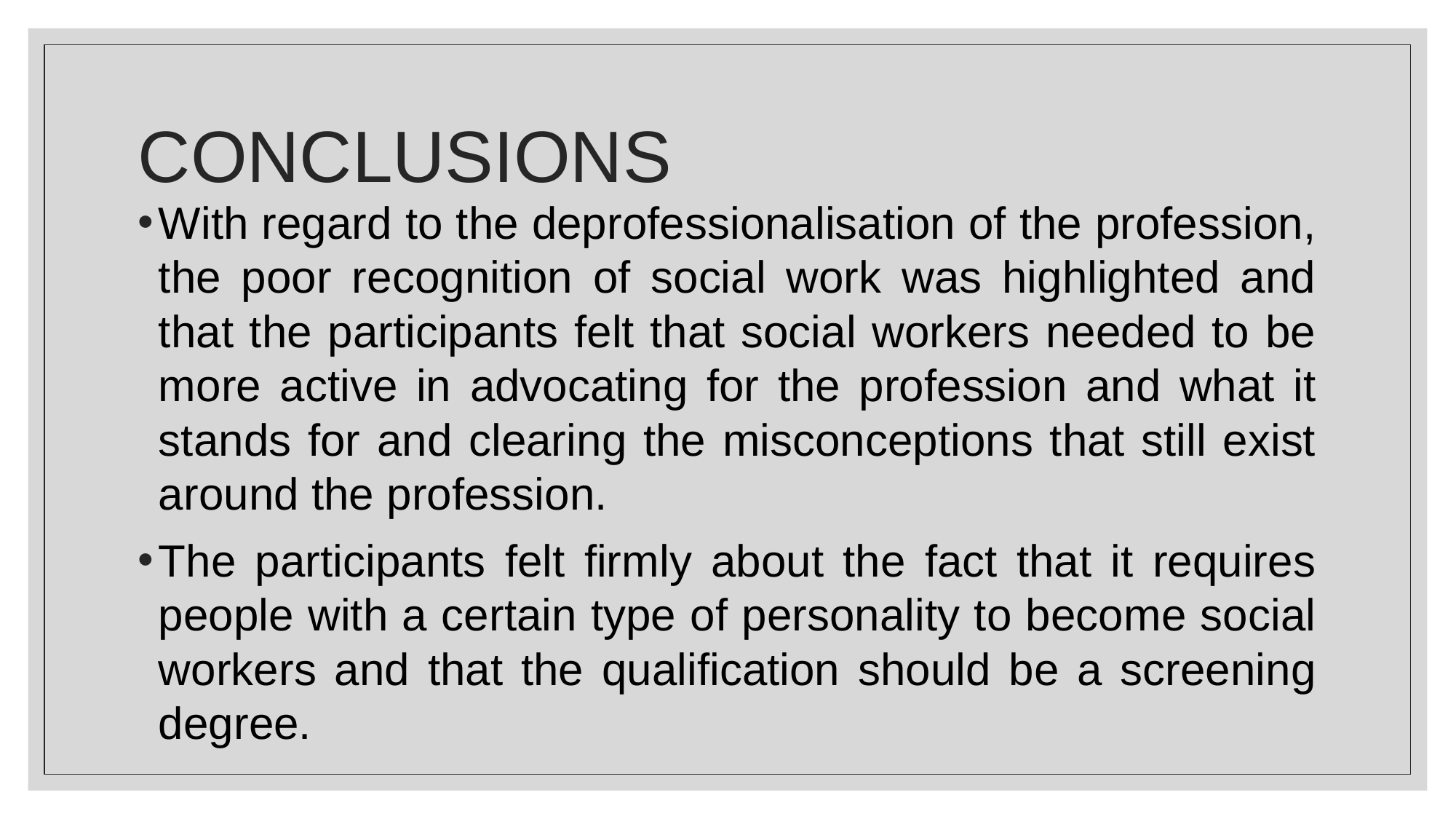

# CONCLUSIONS
With regard to the deprofessionalisation of the profession, the poor recognition of social work was highlighted and that the participants felt that social workers needed to be more active in advocating for the profession and what it stands for and clearing the misconceptions that still exist around the profession.
The participants felt firmly about the fact that it requires people with a certain type of personality to become social workers and that the qualification should be a screening degree.